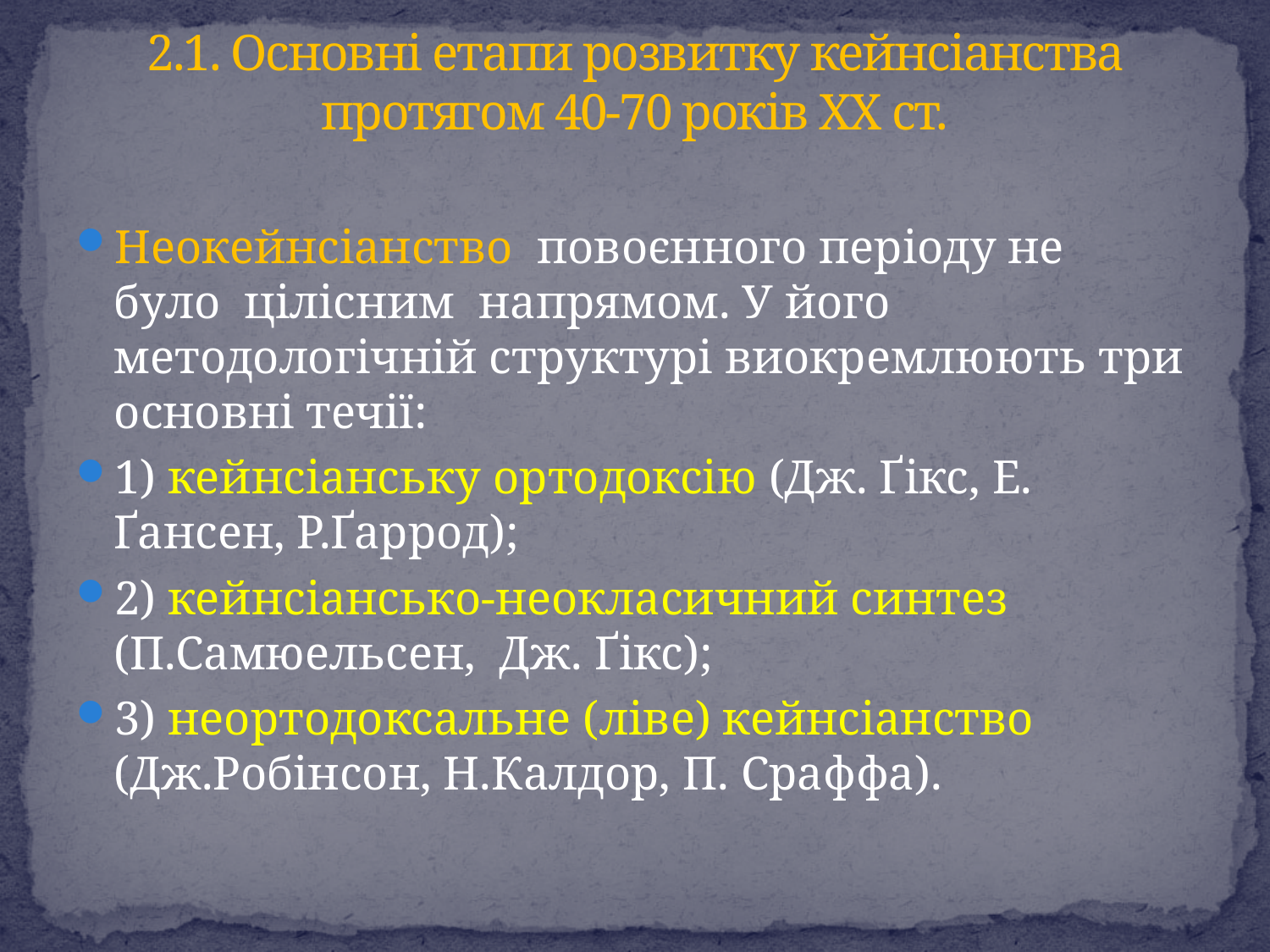

# 2.1. Основні етапи розвитку кейнсіанства протягом 40-70 років ХХ ст.
Неокейнсіанство  повоєнного періоду не  було  цілісним  напрямом. У його методологічній структурі виокремлюють три основні течії:
1) кейнсіанську ортодоксію (Дж. Ґікс, Е. Ґансен, Р.Ґаррод);
2) кейнсіансько-неокласичний синтез (П.Самюельсен,  Дж. Ґікс);
3) неортодоксальне (ліве) кейнсіанство (Дж.Робінсон, Н.Калдор, П. Сраффа).